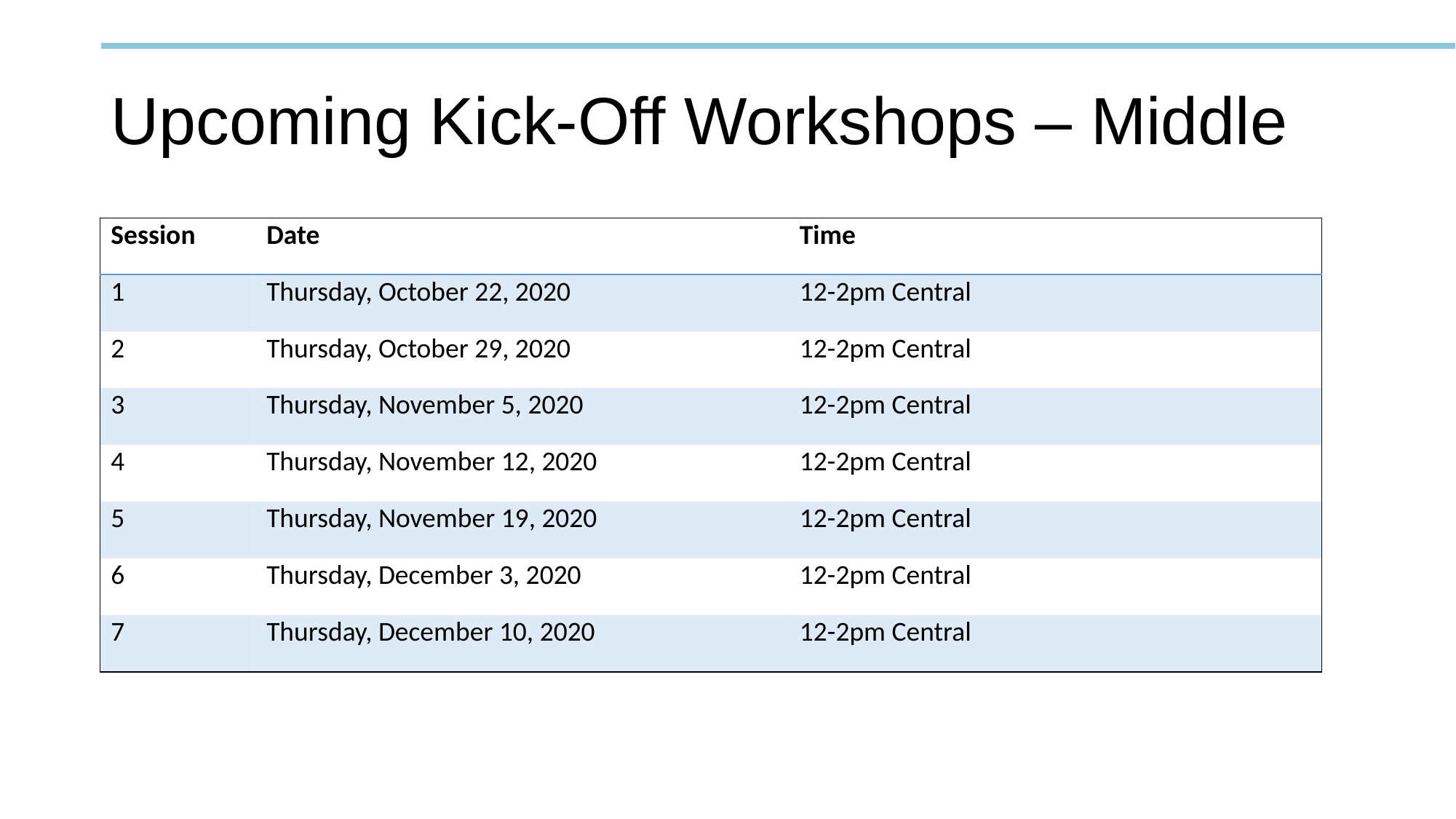

# Upcoming Kick-Off Workshops – Middle

| Session | Date | Time |
| --- | --- | --- |
| 1 | Thursday, October 22, 2020 | 12-2pm Central |
| 2 | Thursday, October 29, 2020 | 12-2pm Central |
| 3 | Thursday, November 5, 2020 | 12-2pm Central |
| 4 | Thursday, November 12, 2020 | 12-2pm Central |
| 5 | Thursday, November 19, 2020 | 12-2pm Central |
| 6 | Thursday, December 3, 2020 | 12-2pm Central |
| 7 | Thursday, December 10, 2020 | 12-2pm Central |